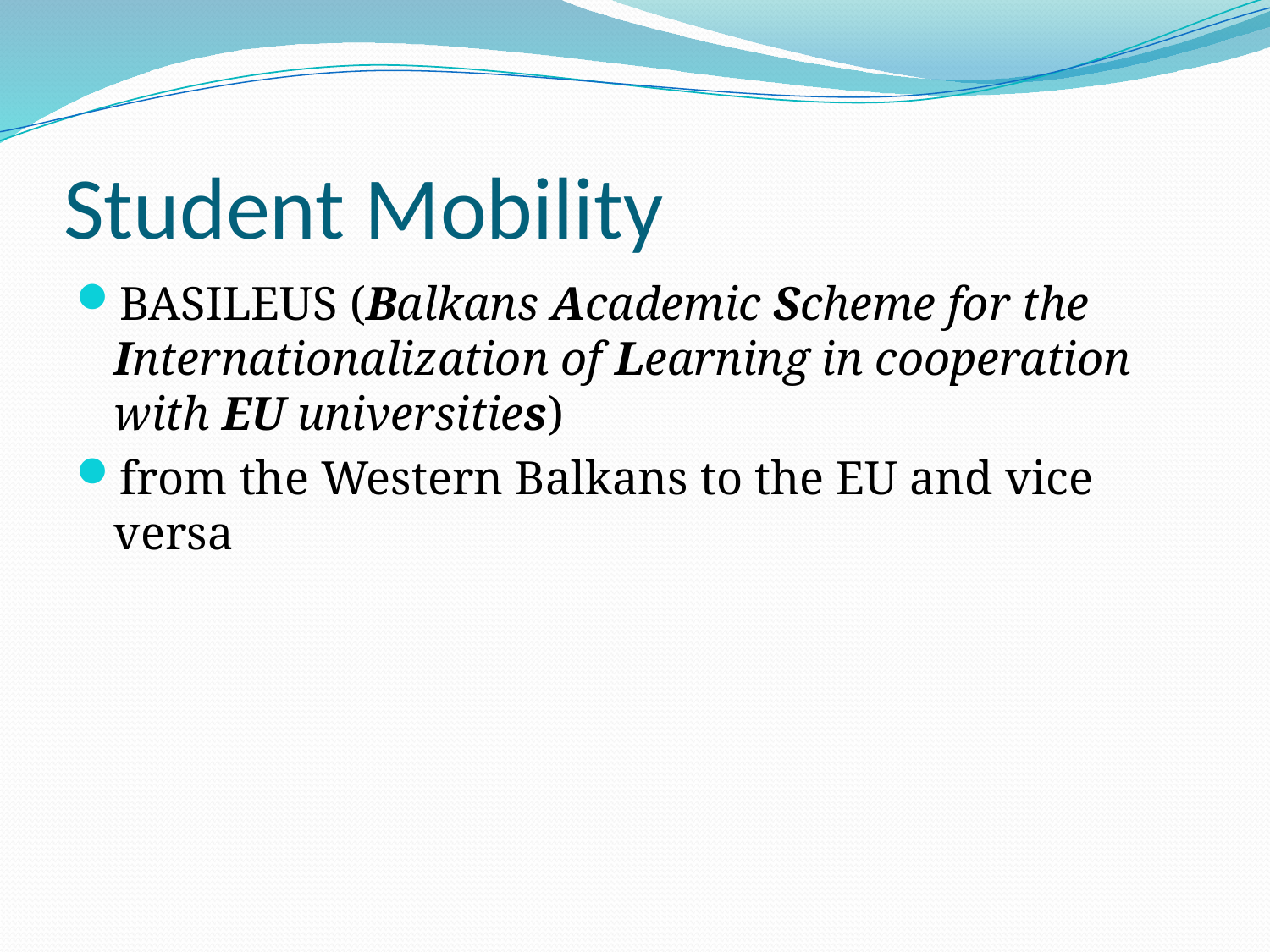

# Student Mobility
BASILEUS (Balkans Academic Scheme for the Internationalization of Learning in cooperation with EU universities)
from the Western Balkans to the EU and vice versa